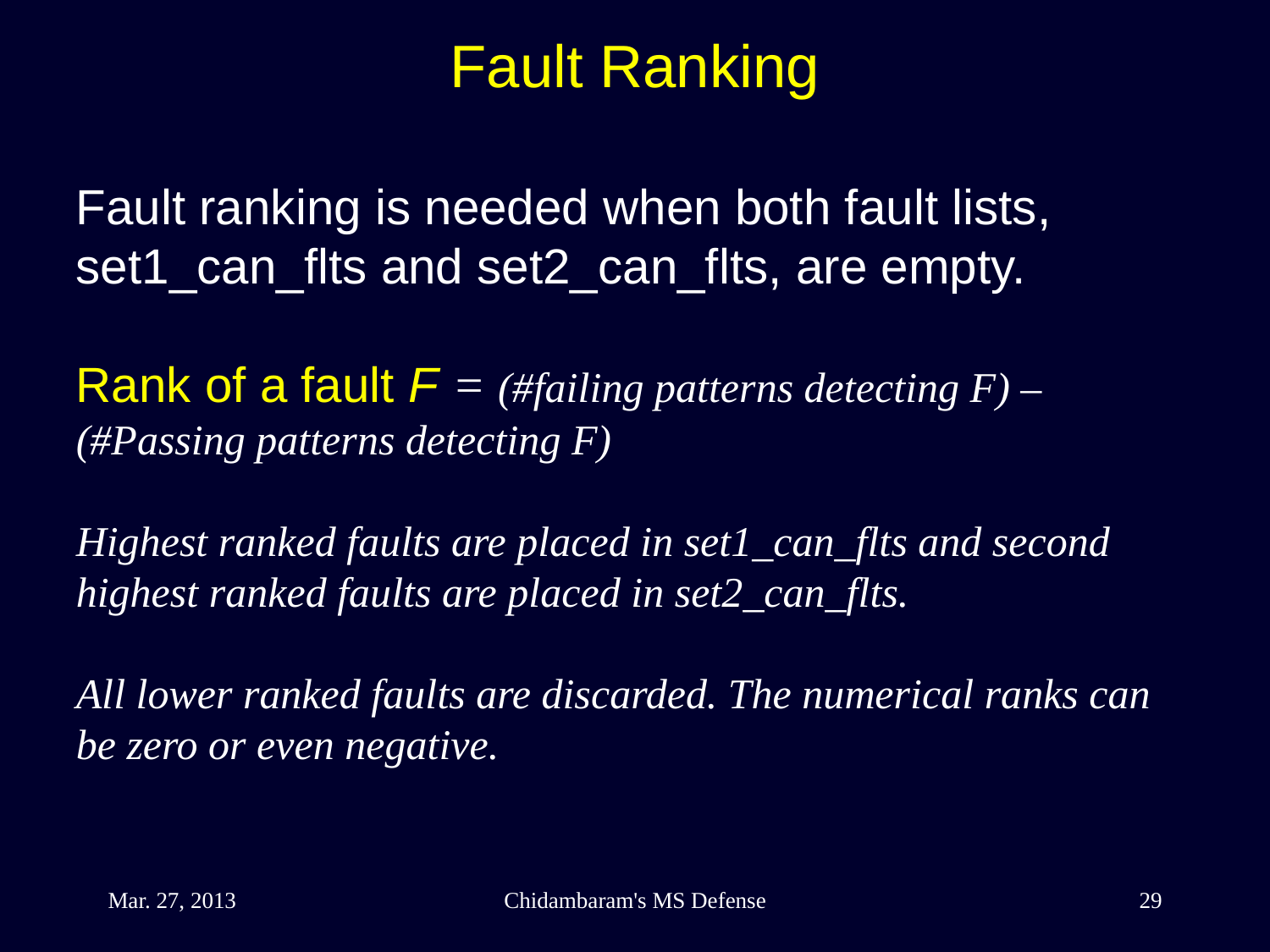

Fault Ranking
Fault ranking is needed when both fault lists, set1_can_flts and set2_can_flts, are empty.

Rank of a fault F = (#failing patterns detecting F) – (#Passing patterns detecting F)

Highest ranked faults are placed in set1_can_flts and second highest ranked faults are placed in set2_can_flts.

All lower ranked faults are discarded. The numerical ranks can be zero or even negative.

Mar. 27, 2013
Chidambaram's MS Defense
29